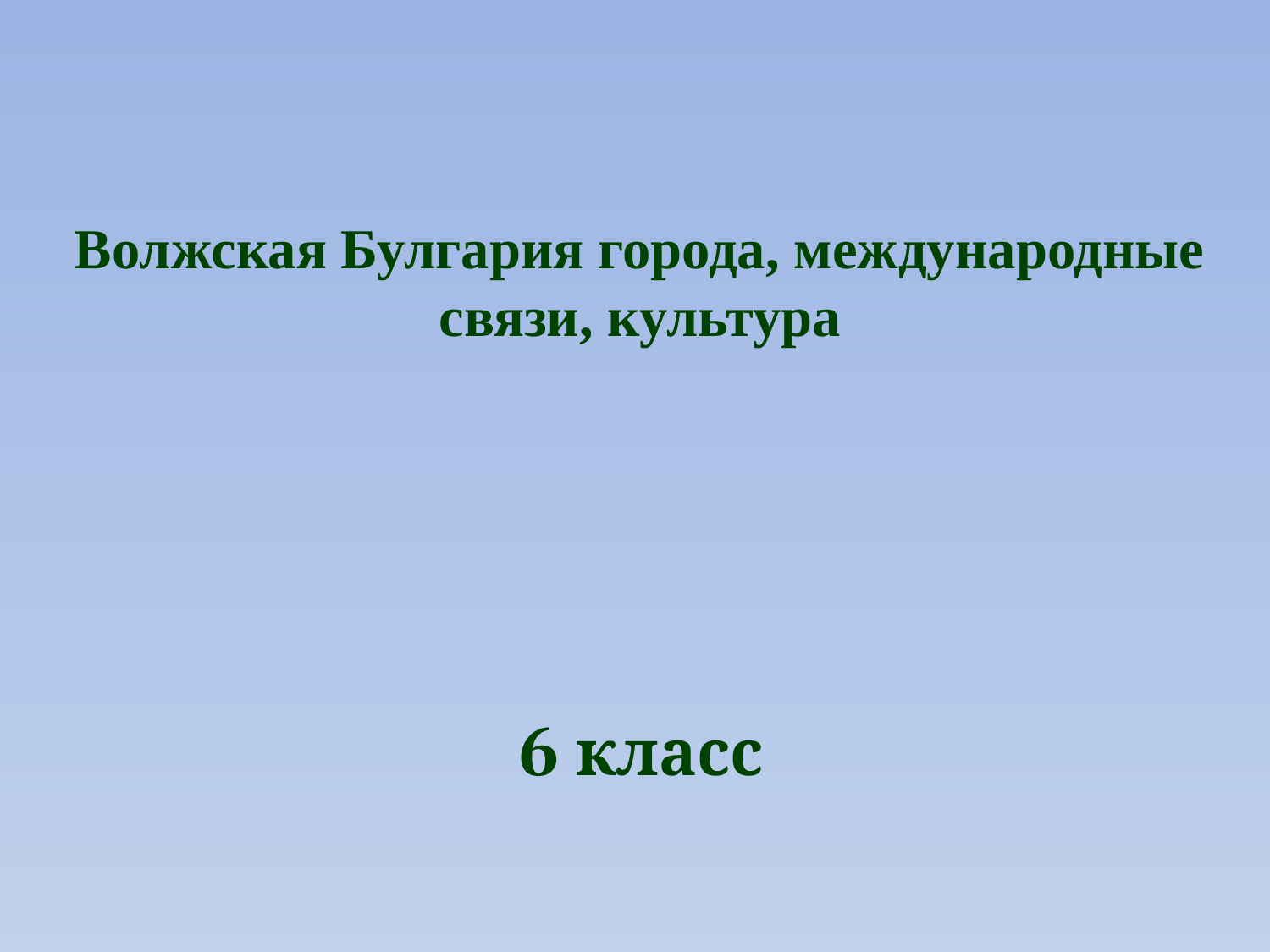

Волжская Булгария города, международные связи, культура

6 класс